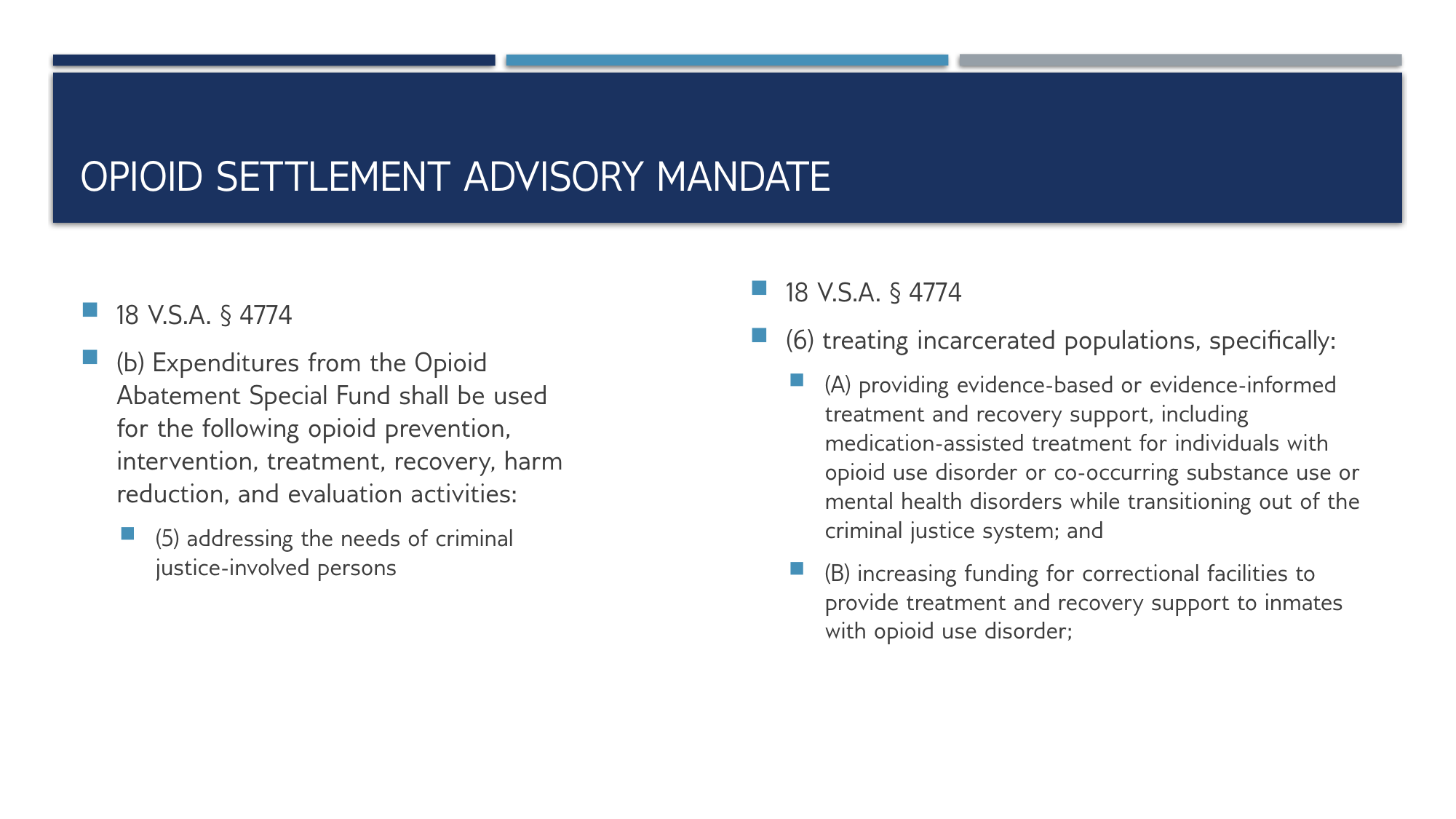

# Opioid settlement advisory mandate
18 V.S.A. § 4774
(b) Expenditures from the Opioid Abatement Special Fund shall be used for the following opioid prevention, intervention, treatment, recovery, harm reduction, and evaluation activities:
(5) addressing the needs of criminal justice-involved persons

18 V.S.A. § 4774
(6) treating incarcerated populations, specifically:
(A) providing evidence-based or evidence-informed treatment and recovery support, including medication-assisted treatment for individuals with opioid use disorder or co-occurring substance use or mental health disorders while transitioning out of the criminal justice system; and
(B) increasing funding for correctional facilities to provide treatment and recovery support to inmates with opioid use disorder;